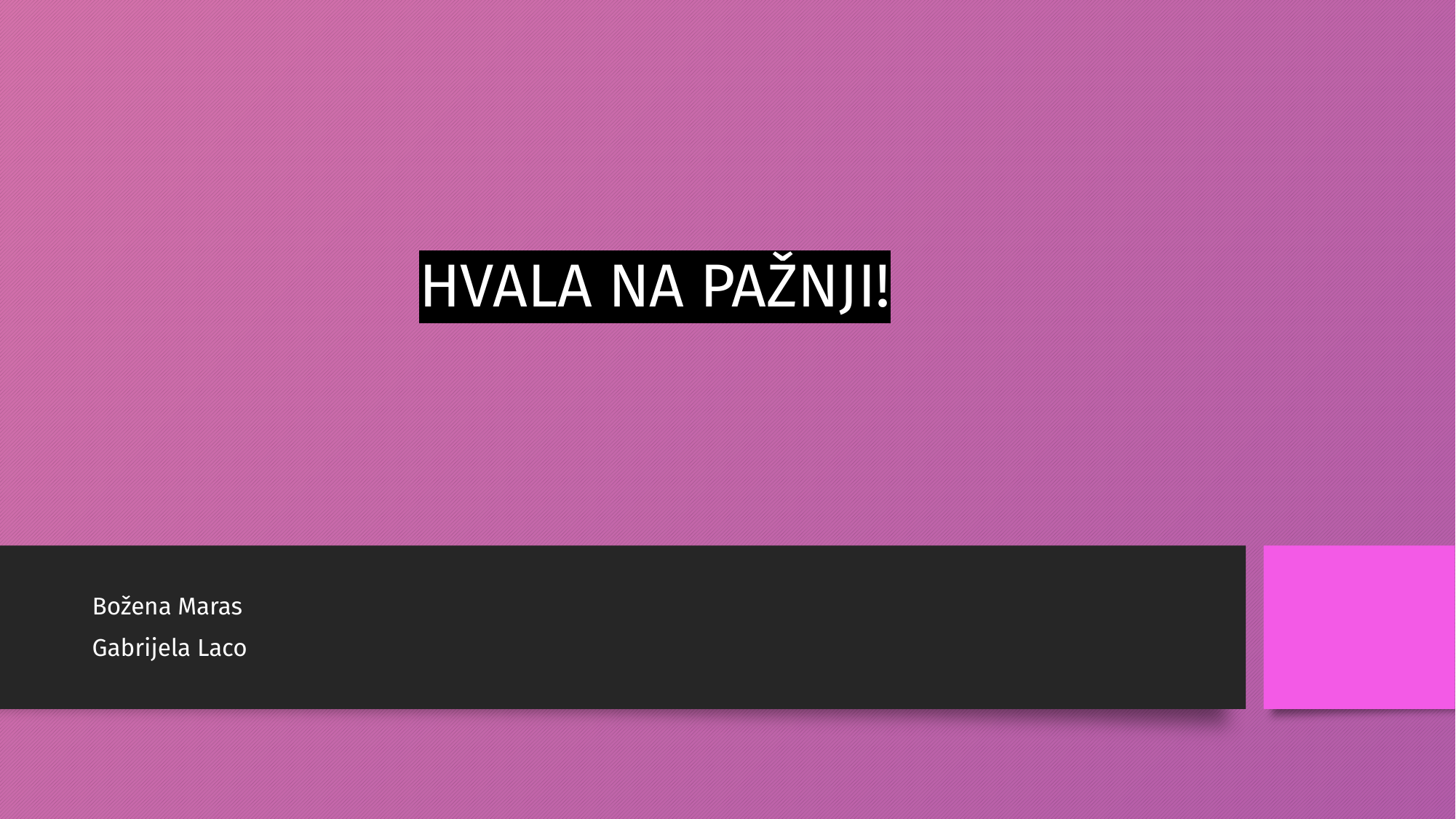

# HVALA NA PAŽNJI!
Božena Maras
Gabrijela Laco